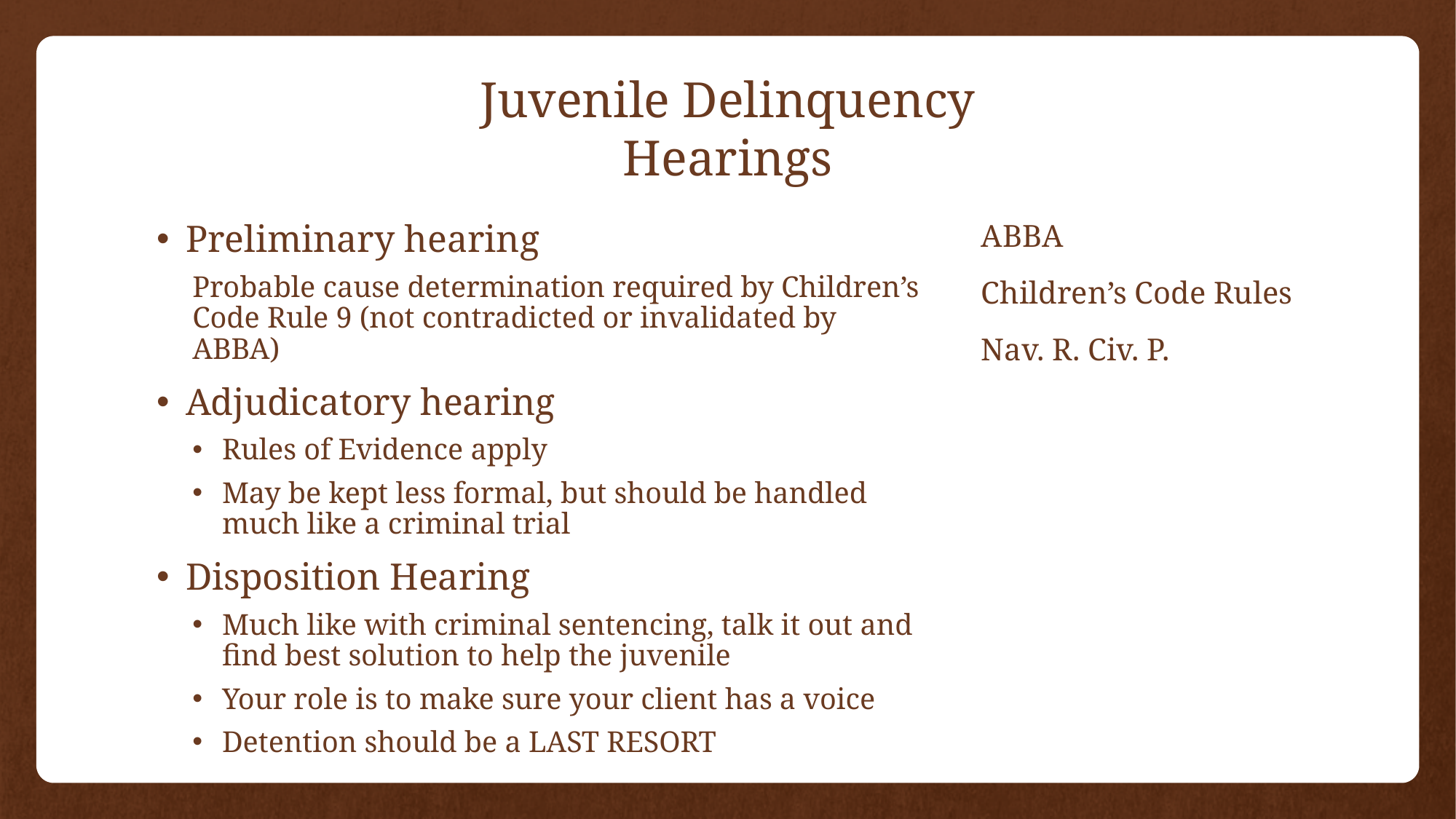

# Juvenile Delinquency Hearings
Preliminary hearing
Probable cause determination required by Children’s Code Rule 9 (not contradicted or invalidated by ABBA)
Adjudicatory hearing
Rules of Evidence apply
May be kept less formal, but should be handled much like a criminal trial
Disposition Hearing
Much like with criminal sentencing, talk it out and find best solution to help the juvenile
Your role is to make sure your client has a voice
Detention should be a LAST RESORT
ABBA
Children’s Code Rules
Nav. R. Civ. P.